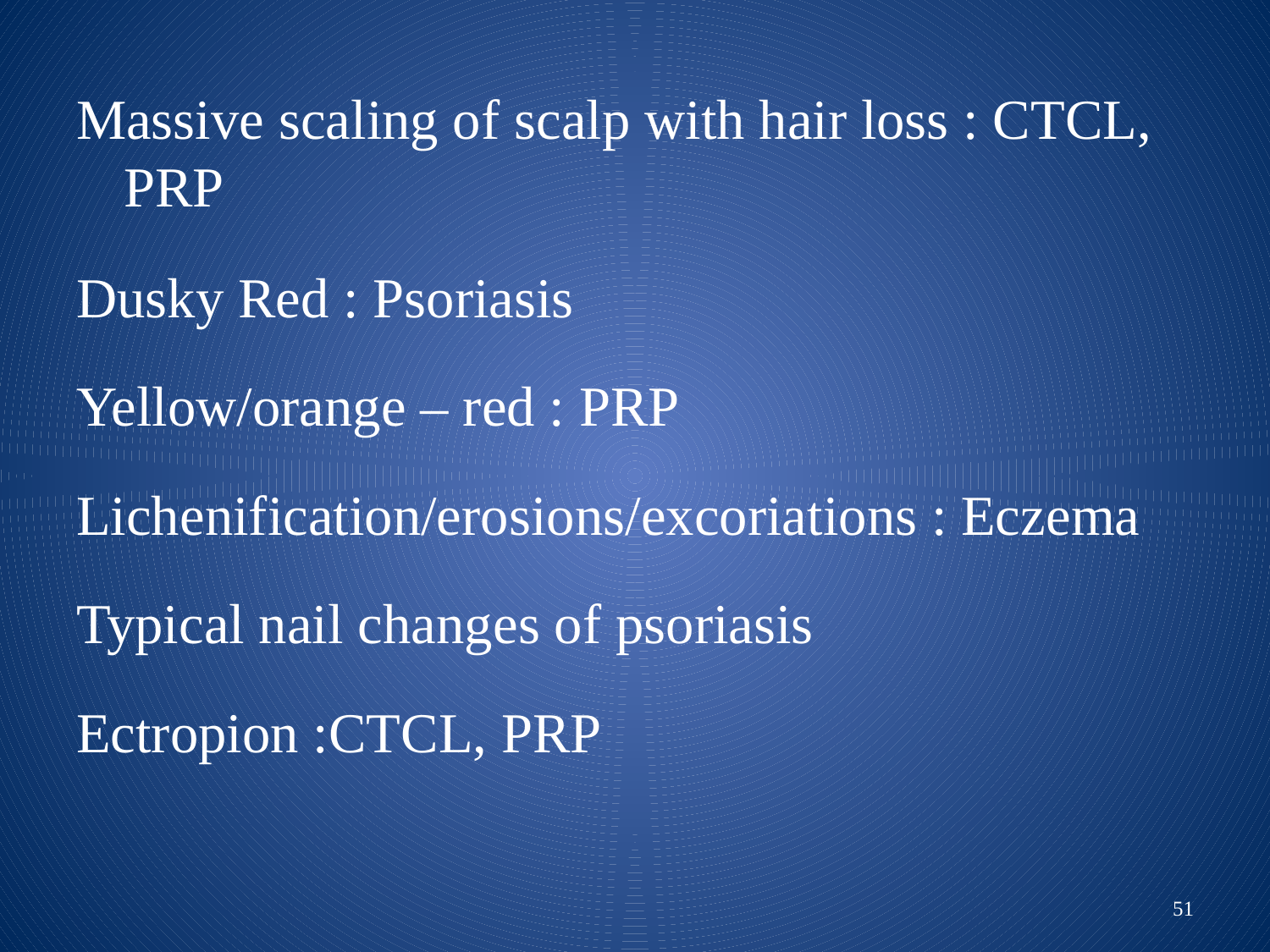

Massive scaling of scalp with hair loss : CTCL, PRP

Dusky Red : Psoriasis

Yellow/orange – red : PRP

Lichenification/erosions/excoriations : Eczema

Typical nail changes of psoriasis

Ectropion :CTCL, PRP
51